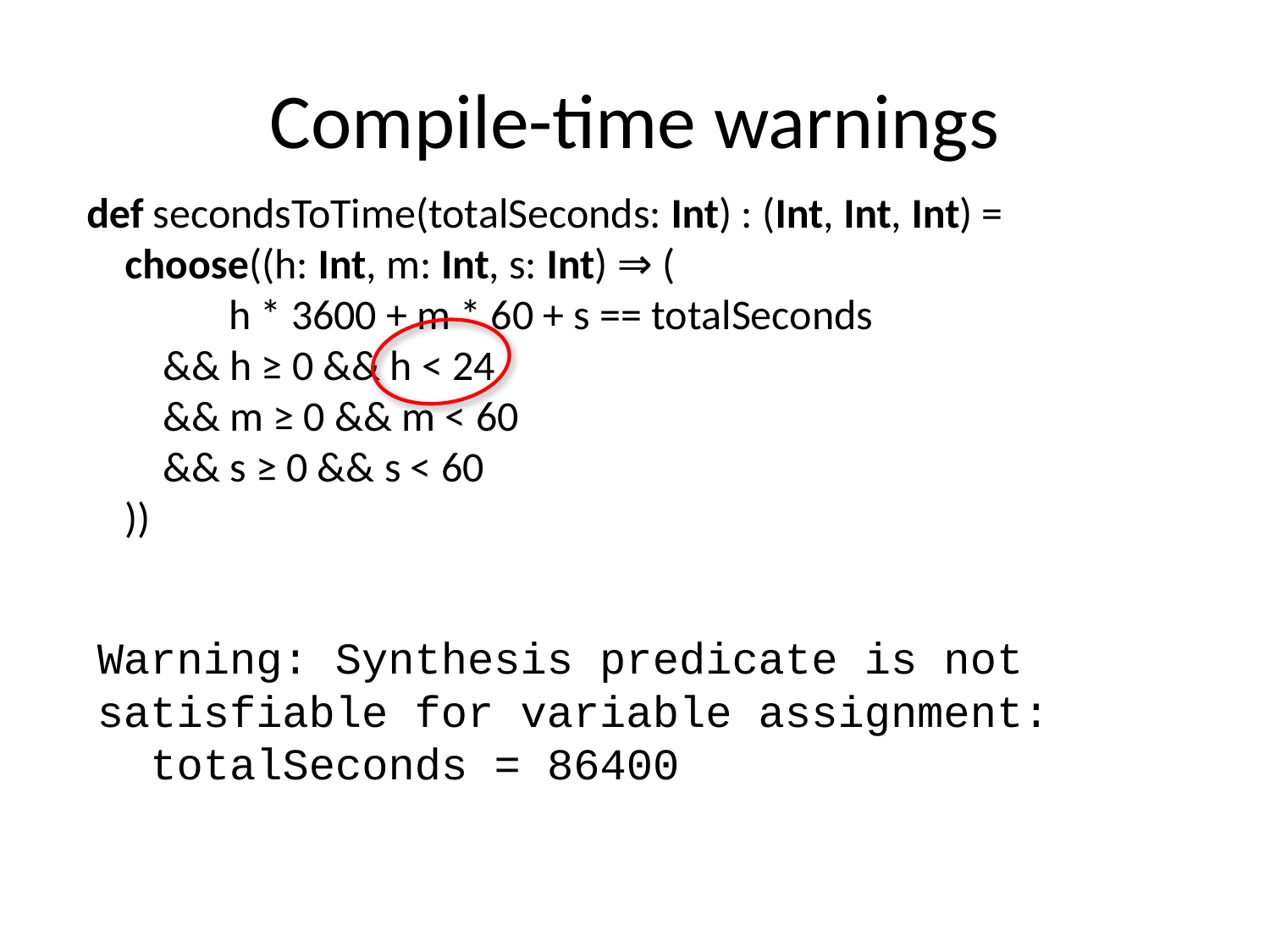

# Compile-time warnings
def secondsToTime(totalSeconds: Int) : (Int, Int, Int) =
    choose((h: Int, m: Int, s: Int) ⇒ (
               h * 3600 + m * 60 + s == totalSeconds
        && h ≥ 0 && h < 24
        && m ≥ 0 && m < 60
        && s ≥ 0 && s < 60
    ))

Warning: Synthesis predicate is not satisfiable for variable assignment:
  totalSeconds = 86400